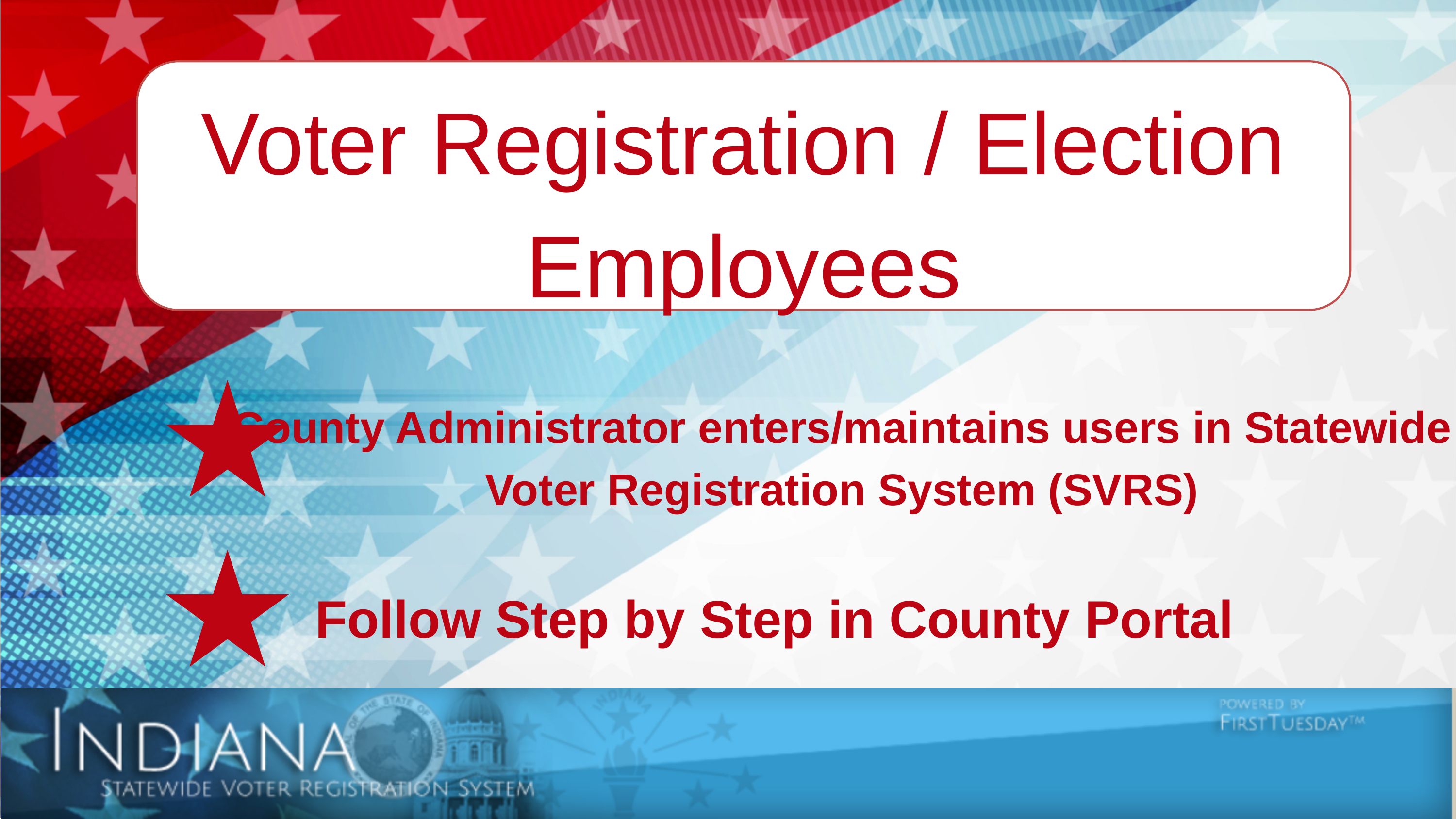

Voter Registration / Election Employees

County Administrator enters/maintains users in Statewide Voter Registration System (SVRS)

Follow Step by Step in County Portal